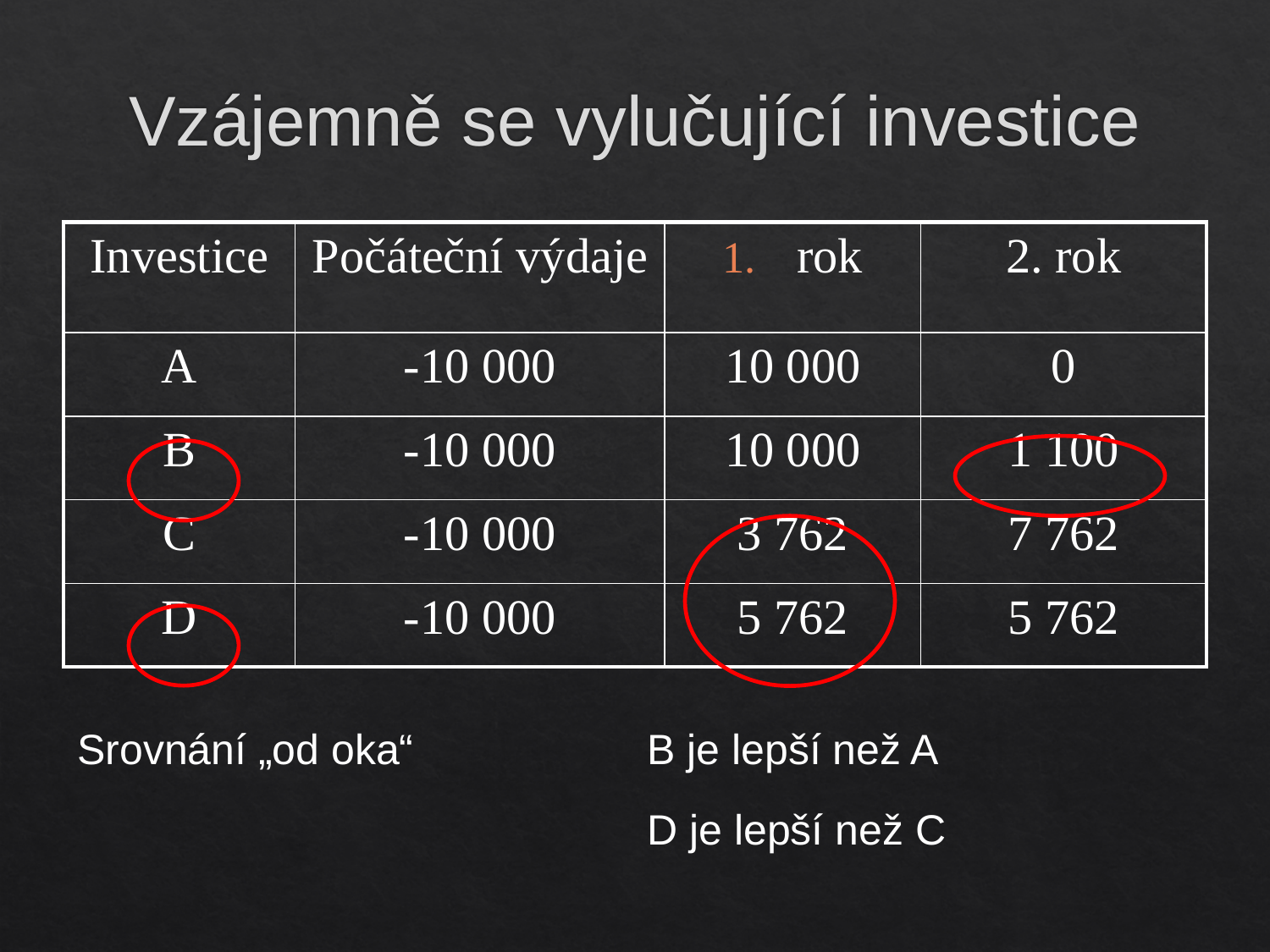

# Vzájemně se vylučující investice
| Investice | Počáteční výdaje | rok | 2. rok |
| --- | --- | --- | --- |
| A | -10 000 | 10 000 | 0 |
| B | -10 000 | 10 000 | 1 100 |
| C | -10 000 | 3 762 | 7 762 |
| D | -10 000 | 5 762 | 5 762 |

Srovnání „od oka“
B je lepší než A
D je lepší než C